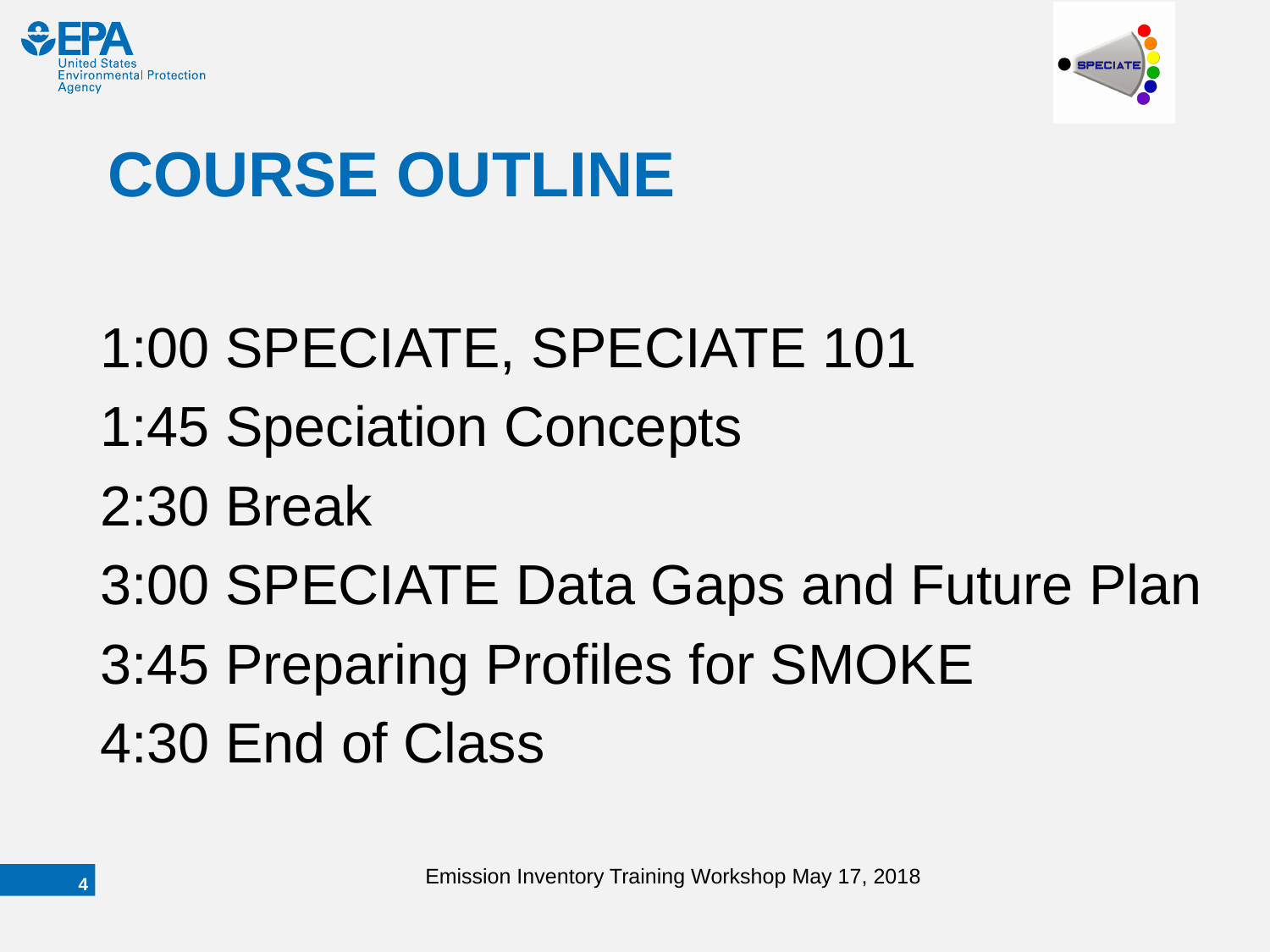

# COURSE OUTLINE
1:00 SPECIATE, SPECIATE 101
1:45 Speciation Concepts
2:30 Break
3:00 SPECIATE Data Gaps and Future Plan
3:45 Preparing Profiles for SMOKE
4:30 End of Class
Emission Inventory Training Workshop May 17, 2018
4